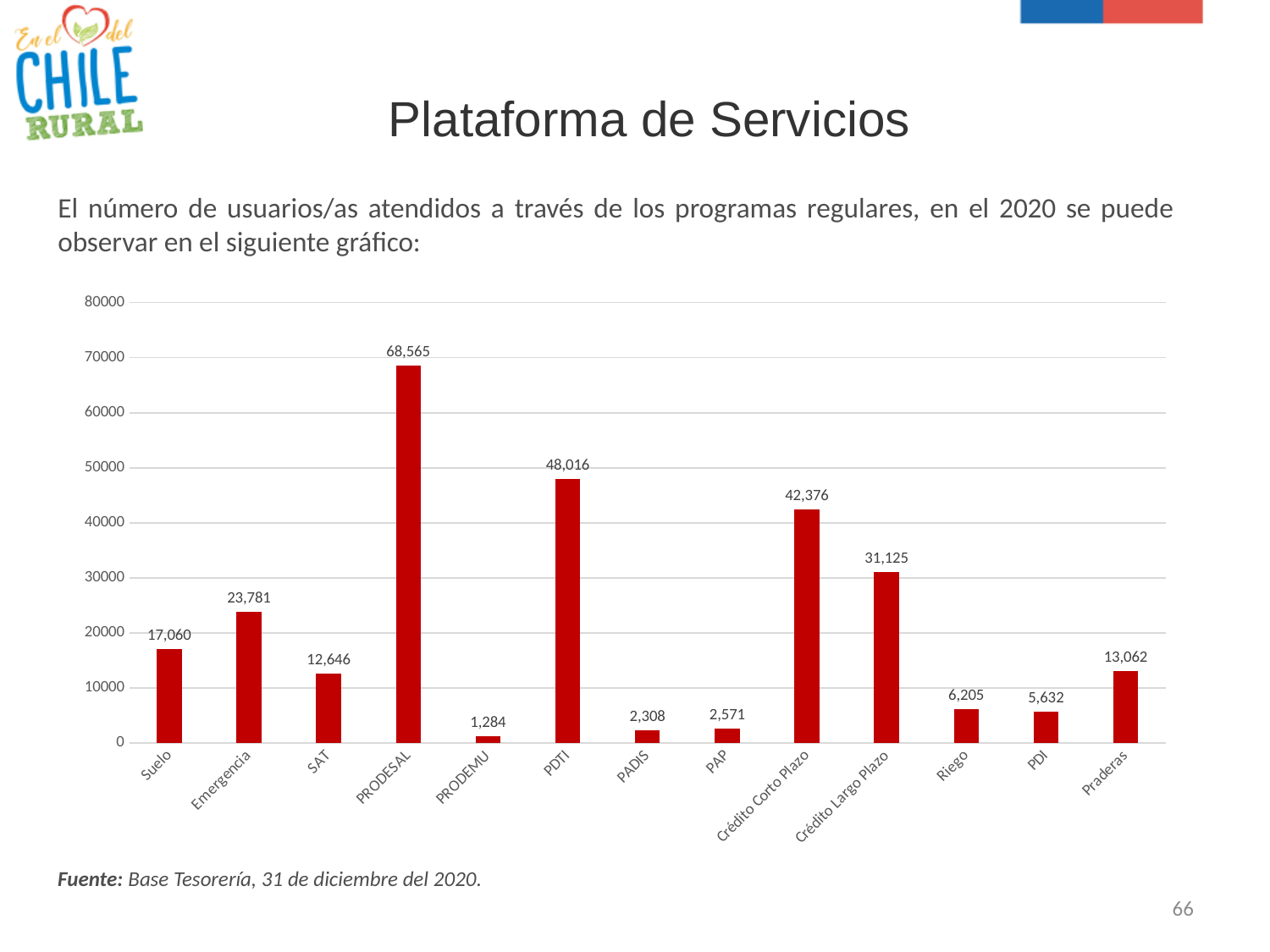

# Plataforma de Servicios
El número de usuarios/as atendidos a través de los programas regulares, en el 2020 se puede observar en el siguiente gráfico:

### Chart

| Category |  |
|---|---|
| Suelo | 17060.0 |
| Emergencia | 23781.0 |
| SAT | 12646.0 |
| PRODESAL | 68565.0 |
| PRODEMU | 1284.0 |
| PDTI | 48016.0 |
| PADIS | 2308.0 |
| PAP | 2571.0 |
| Crédito Corto Plazo | 42376.0 |
| Crédito Largo Plazo | 31125.0 |
| Riego | 6205.0 |
| PDI | 5632.0 |
| Praderas | 13062.0 |
Fuente: Base Tesorería, 31 de diciembre del 2020.
66